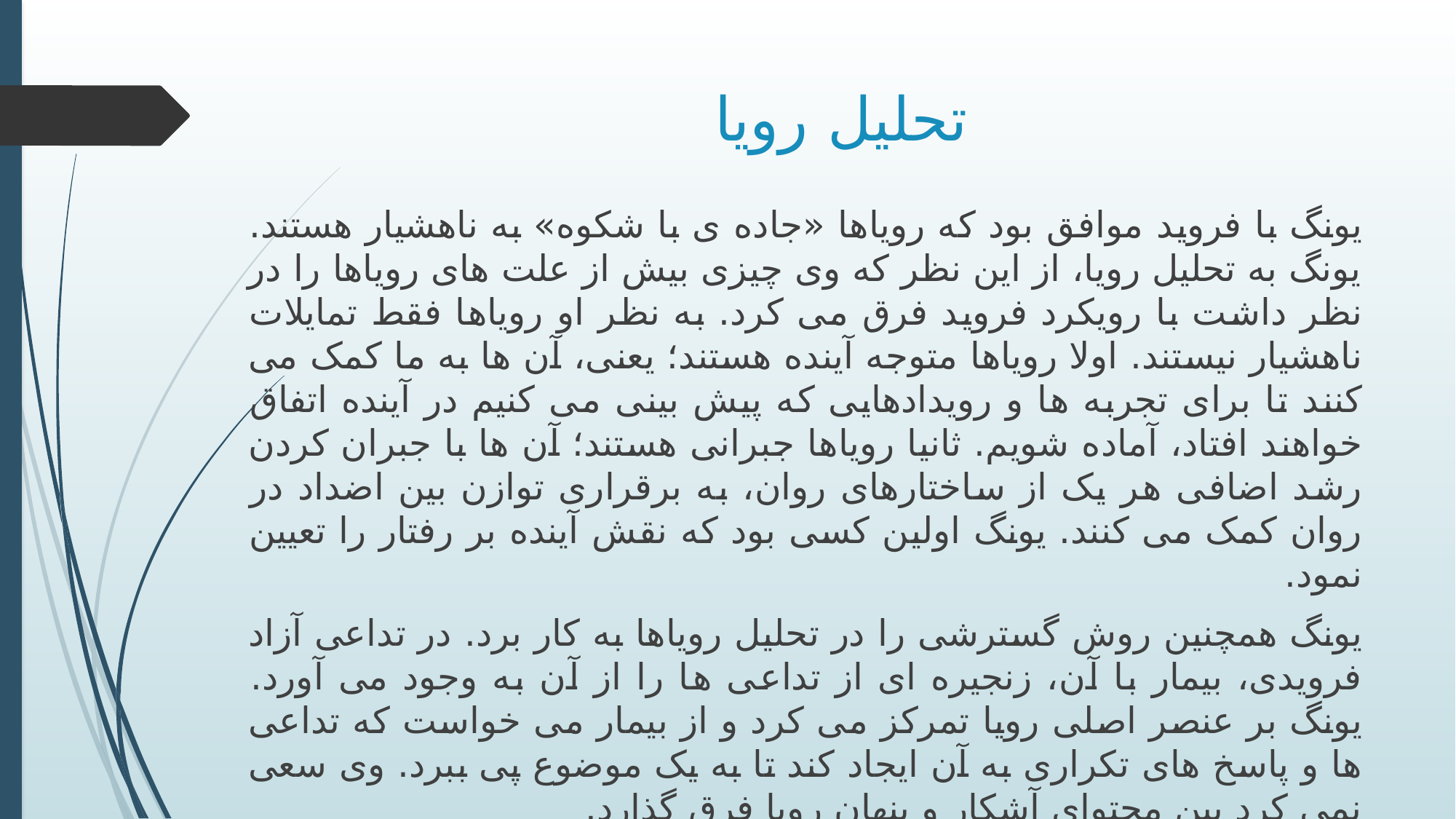

# تحلیل رویا
یونگ با فروید موافق بود که رویاها «جاده ی با شکوه» به ناهشیار هستند. یونگ به تحلیل رویا، از این نظر که وی چیزی بیش از علت های رویاها را در نظر داشت با رویکرد فروید فرق می کرد. به نظر او رویاها فقط تمایلات ناهشیار نیستند. اولا رویاها متوجه آینده هستند؛ یعنی، آن ها به ما کمک می کنند تا برای تجربه ها و رویدادهایی که پیش بینی می کنیم در آینده اتفاق خواهند افتاد، آماده شویم. ثانیا رویاها جبرانی هستند؛ آن ها با جبران کردن رشد اضافی هر یک از ساختارهای روان، به برقراری توازن بین اضداد در روان کمک می کنند. یونگ اولین کسی بود که نقش آینده بر رفتار را تعیین نمود.
یونگ همچنین روش گسترشی را در تحلیل رویاها به کار برد. در تداعی آزاد فرویدی، بیمار با آن، زنجیره ای از تداعی ها را از آن به وجود می آورد. یونگ بر عنصر اصلی رویا تمرکز می کرد و از بیمار می خواست که تداعی ها و پاسخ های تکراری به آن ایجاد کند تا به یک موضوع پی ببرد. وی سعی نمی کرد بین محتوای آشکار و پنهان رویا فرق گذارد.